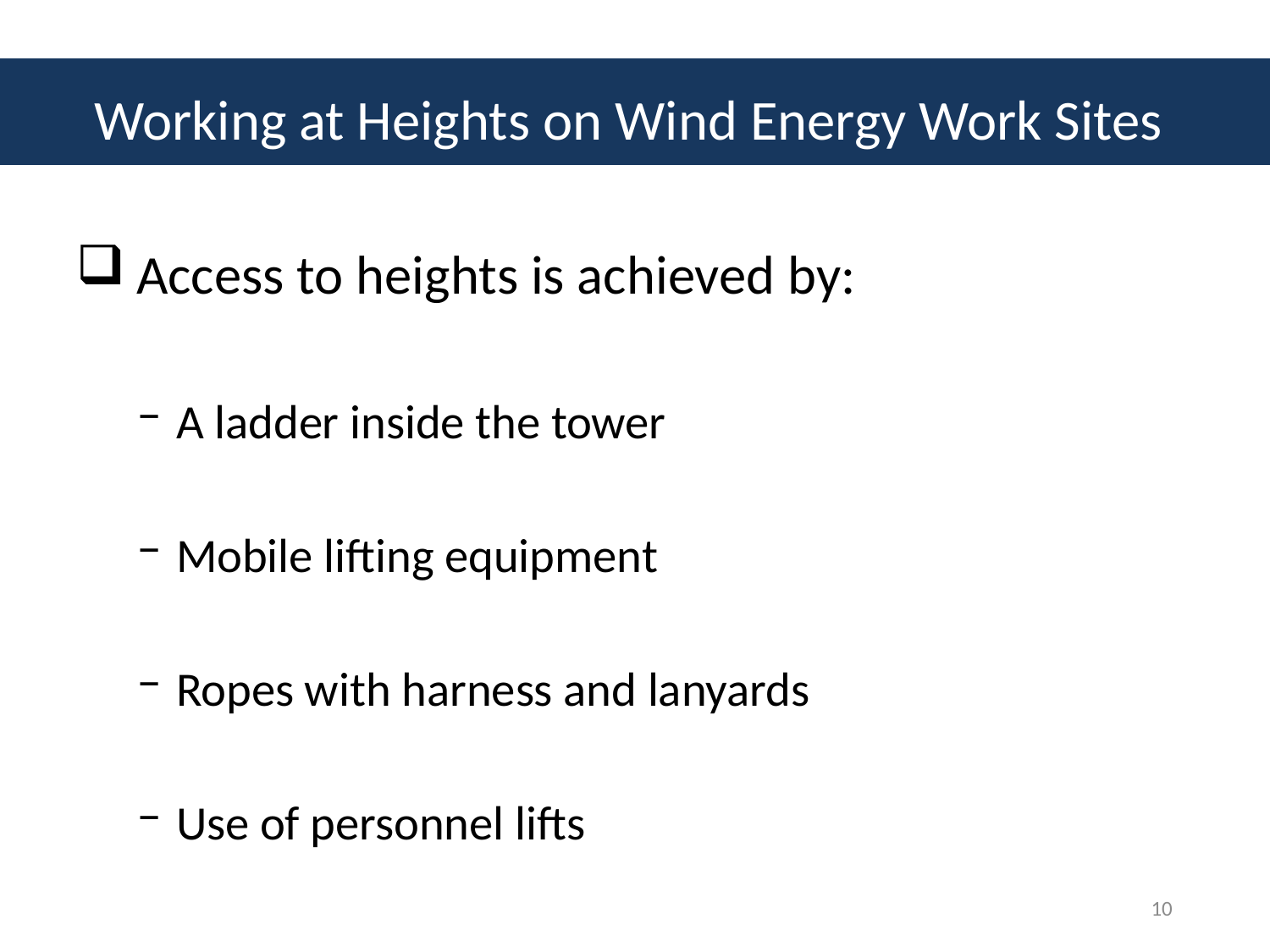

# Working at Heights on Wind Energy Work Sites

 Access to heights is achieved by:

A ladder inside the tower

Mobile lifting equipment

Ropes with harness and lanyards

Use of personnel lifts
10